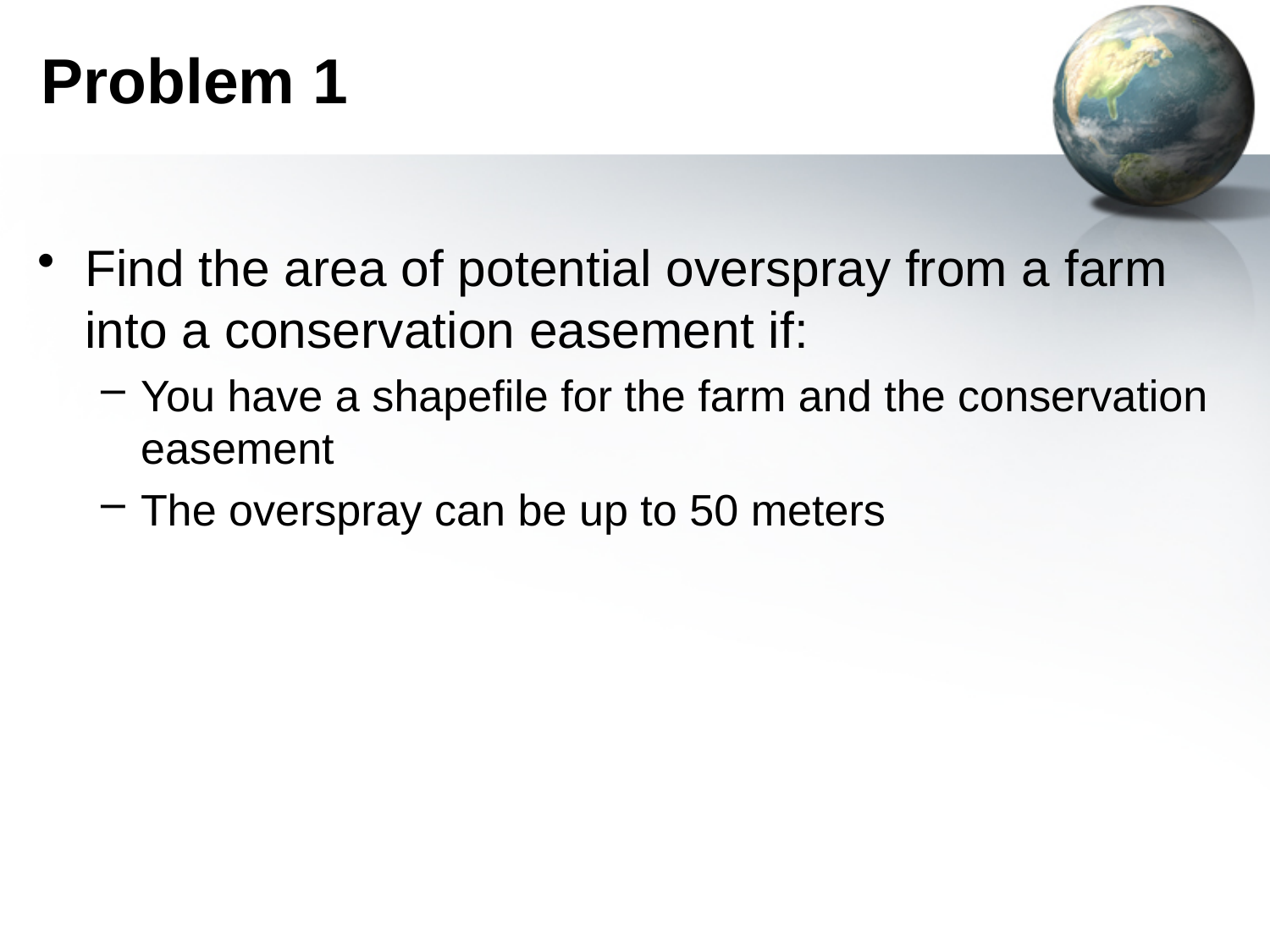

# Problem 1
Find the area of potential overspray from a farm into a conservation easement if:
You have a shapefile for the farm and the conservation easement
The overspray can be up to 50 meters